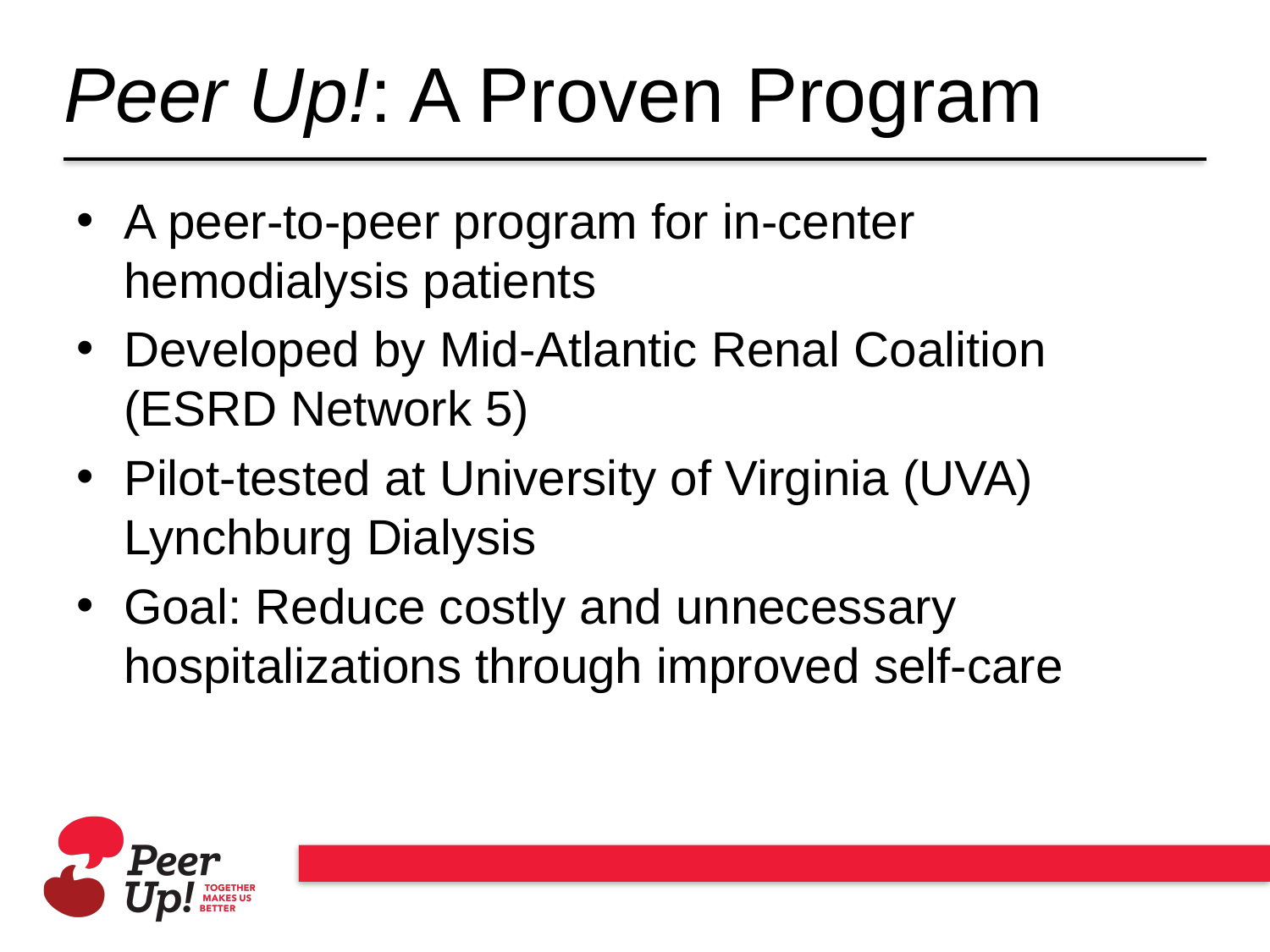

# Peer Up!: A Proven Program
A peer-to-peer program for in-center hemodialysis patients
Developed by Mid-Atlantic Renal Coalition (ESRD Network 5)
Pilot-tested at University of Virginia (UVA) Lynchburg Dialysis
Goal: Reduce costly and unnecessary hospitalizations through improved self-care